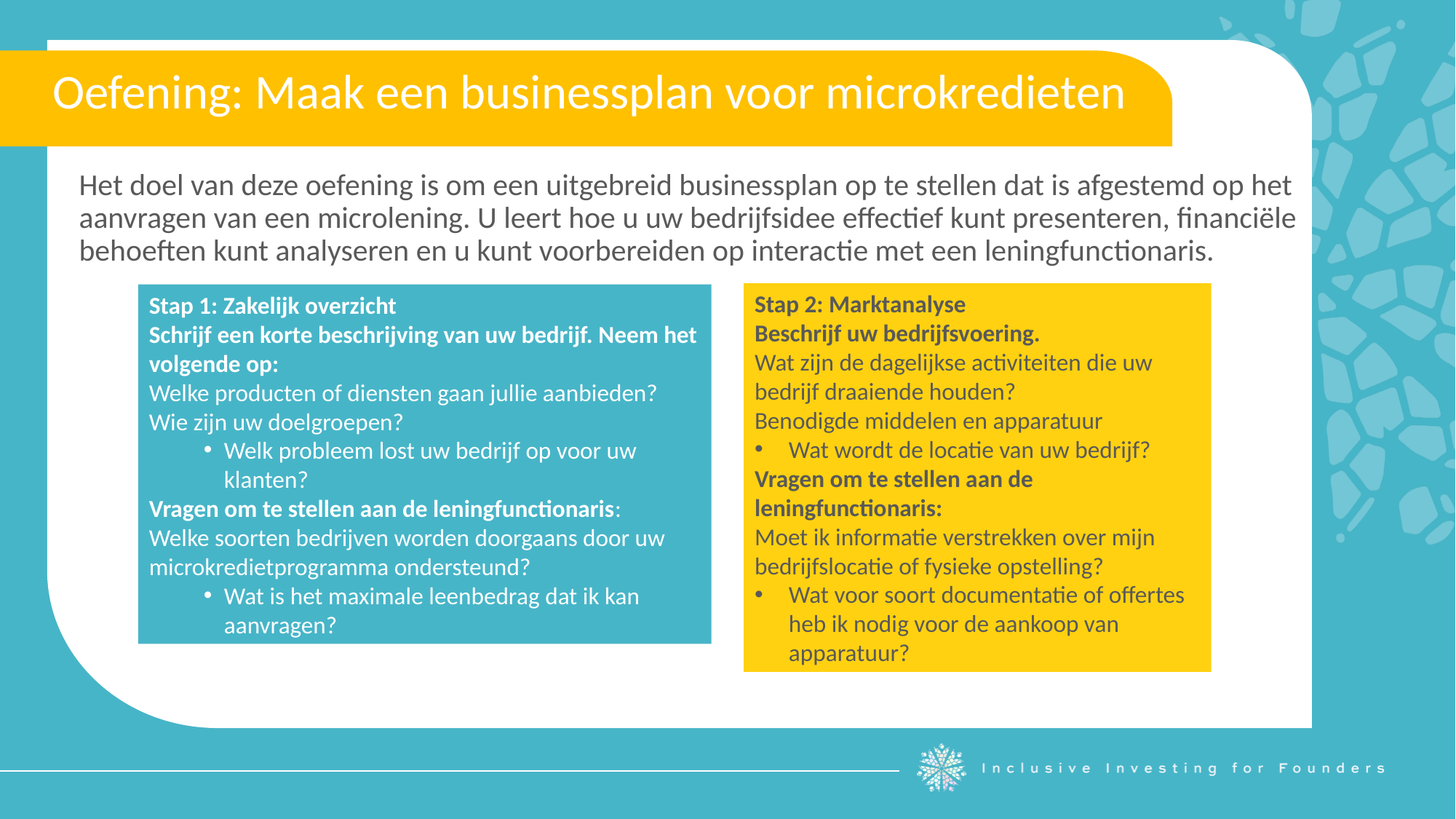

Oefening: Maak een businessplan voor microkredieten
Het doel van deze oefening is om een uitgebreid businessplan op te stellen dat is afgestemd op het aanvragen van een microlening. U leert hoe u uw bedrijfsidee effectief kunt presenteren, financiële behoeften kunt analyseren en u kunt voorbereiden op interactie met een leningfunctionaris.
Stap 2: Marktanalyse
Beschrijf uw bedrijfsvoering.
Wat zijn de dagelijkse activiteiten die uw bedrijf draaiende houden?
Benodigde middelen en apparatuur
Wat wordt de locatie van uw bedrijf?
Vragen om te stellen aan de leningfunctionaris:
Moet ik informatie verstrekken over mijn bedrijfslocatie of fysieke opstelling?
Wat voor soort documentatie of offertes heb ik nodig voor de aankoop van apparatuur?
Stap 1: Zakelijk overzicht
Schrijf een korte beschrijving van uw bedrijf. Neem het volgende op:
Welke producten of diensten gaan jullie aanbieden?
Wie zijn uw doelgroepen?
Welk probleem lost uw bedrijf op voor uw klanten?
Vragen om te stellen aan de leningfunctionaris:
Welke soorten bedrijven worden doorgaans door uw microkredietprogramma ondersteund?
Wat is het maximale leenbedrag dat ik kan aanvragen?